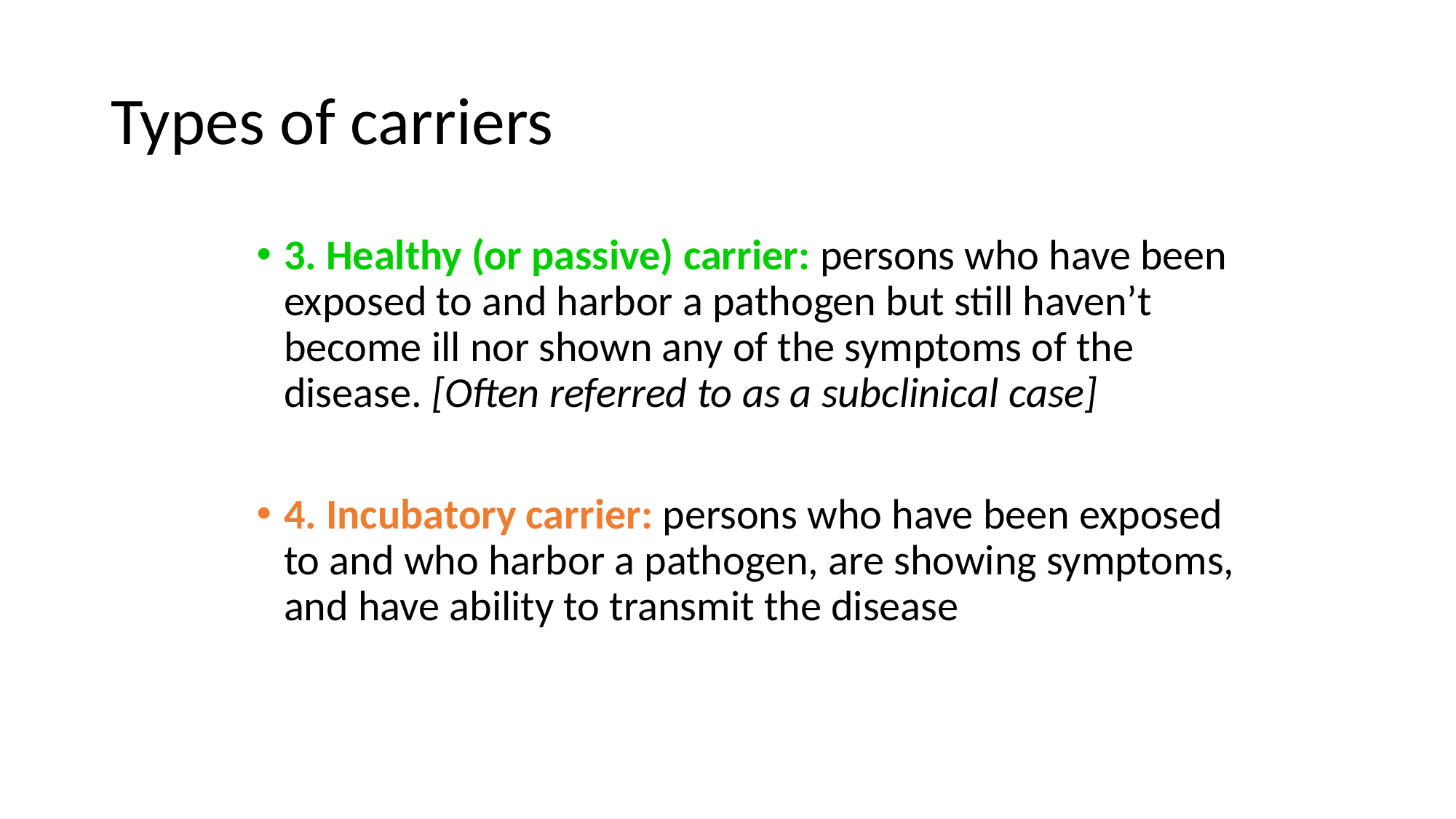

# Types of carriers
3. Healthy (or passive) carrier: persons who have been exposed to and harbor a pathogen but still haven’t become ill nor shown any of the symptoms of the disease. [Often referred to as a subclinical case]

4. Incubatory carrier: persons who have been exposed to and who harbor a pathogen, are showing symptoms, and have ability to transmit the disease